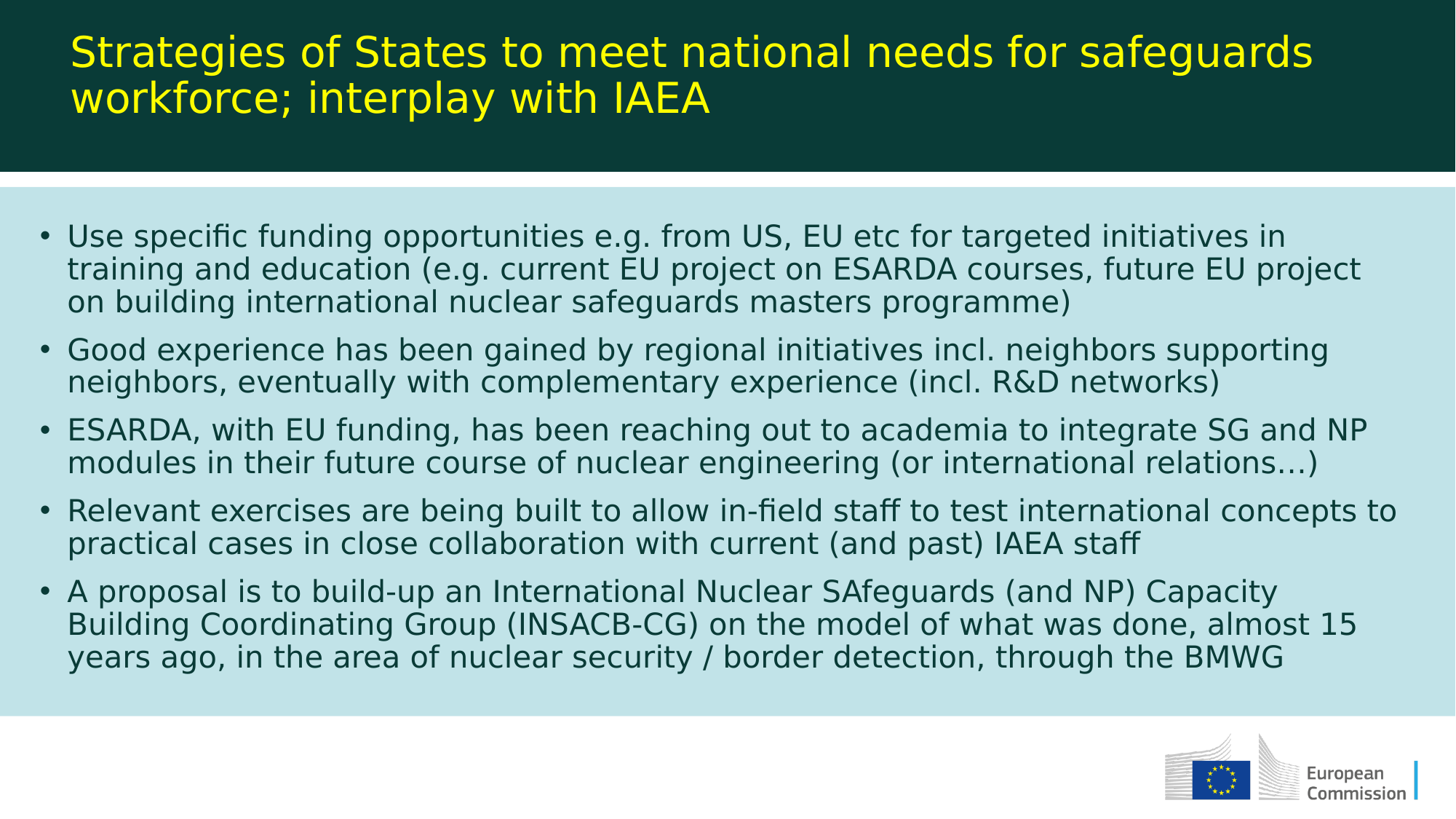

Strategies of States to meet national needs for safeguards workforce; interplay with IAEA
Use specific funding opportunities e.g. from US, EU etc for targeted initiatives in training and education (e.g. current EU project on ESARDA courses, future EU project on building international nuclear safeguards masters programme)
Good experience has been gained by regional initiatives incl. neighbors supporting neighbors, eventually with complementary experience (incl. R&D networks)
ESARDA, with EU funding, has been reaching out to academia to integrate SG and NP modules in their future course of nuclear engineering (or international relations…)
Relevant exercises are being built to allow in-field staff to test international concepts to practical cases in close collaboration with current (and past) IAEA staff
A proposal is to build-up an International Nuclear SAfeguards (and NP) Capacity Building Coordinating Group (INSACB-CG) on the model of what was done, almost 15 years ago, in the area of nuclear security / border detection, through the BMWG